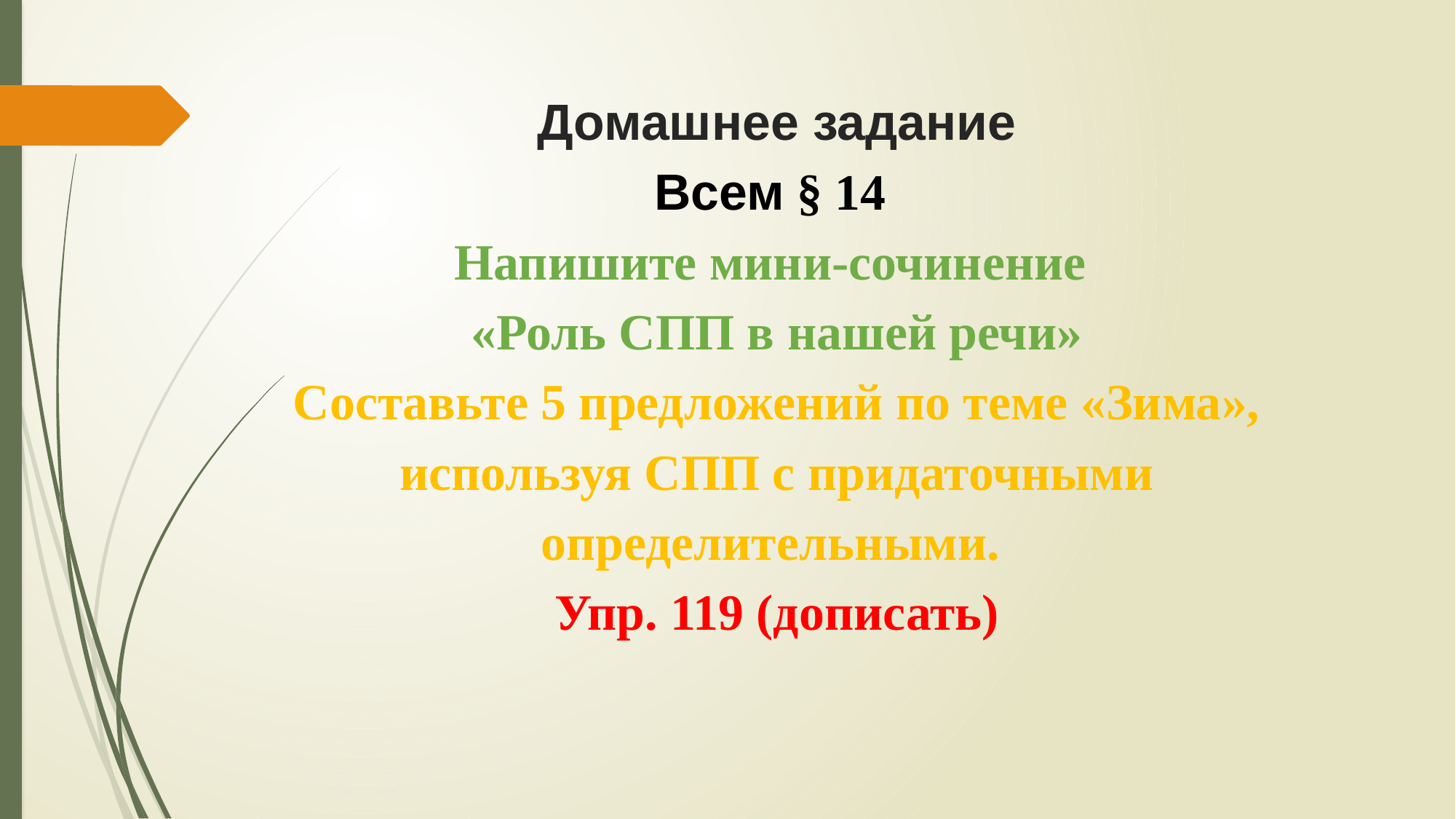

# Домашнее задание Всем § 14 Напишите мини-сочинение «Роль СПП в нашей речи» Составьте 5 предложений по теме «Зима», используя СПП с придаточными определительными. Упр. 119 (дописать)